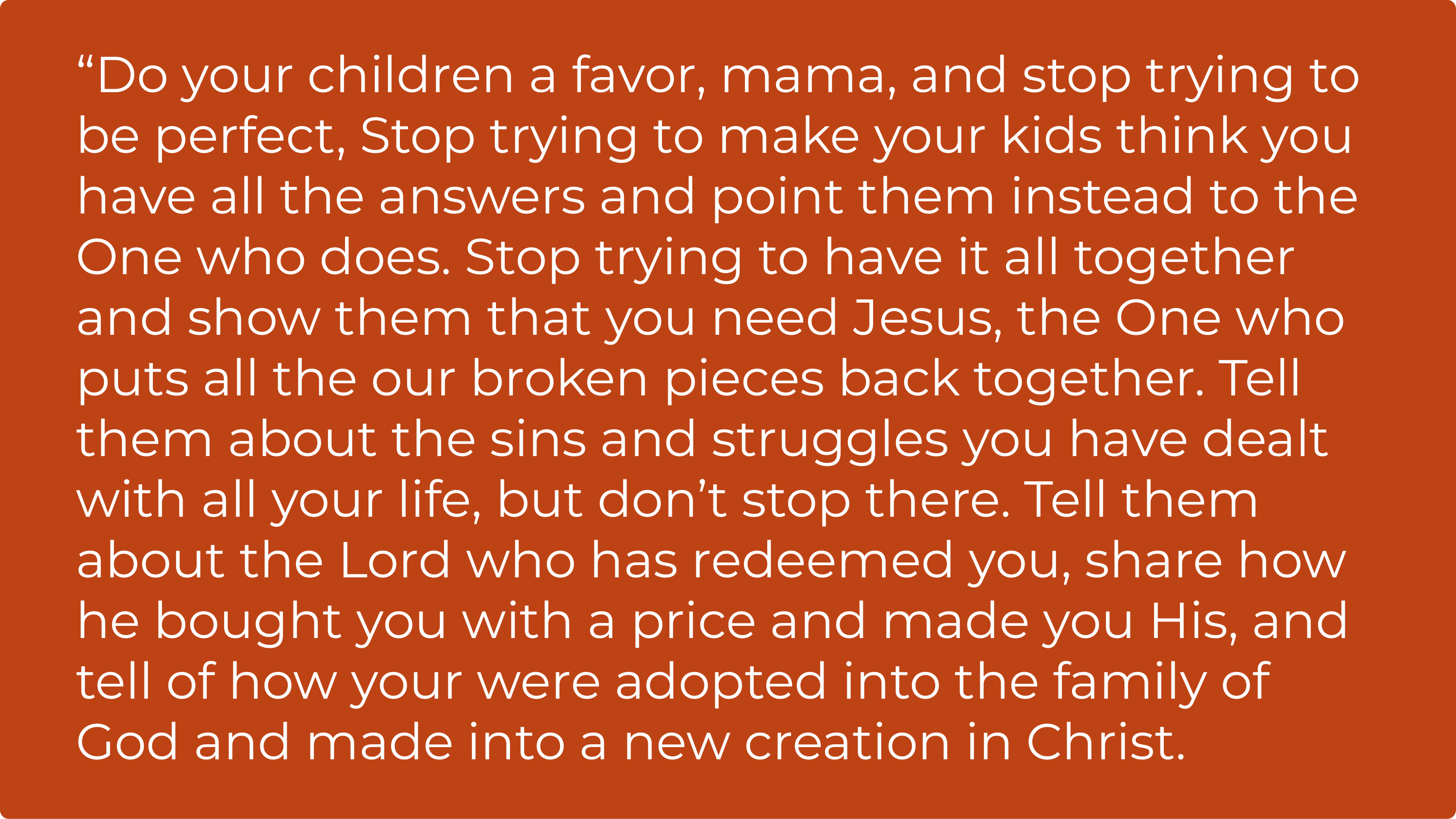

“Do your children a favor, mama, and stop trying to be perfect, Stop trying to make your kids think you have all the answers and point them instead to the One who does. Stop trying to have it all together and show them that you need Jesus, the One who puts all the our broken pieces back together. Tell them about the sins and struggles you have dealt with all your life, but don’t stop there. Tell them about the Lord who has redeemed you, share how he bought you with a price and made you His, and tell of how your were adopted into the family of God and made into a new creation in Christ.